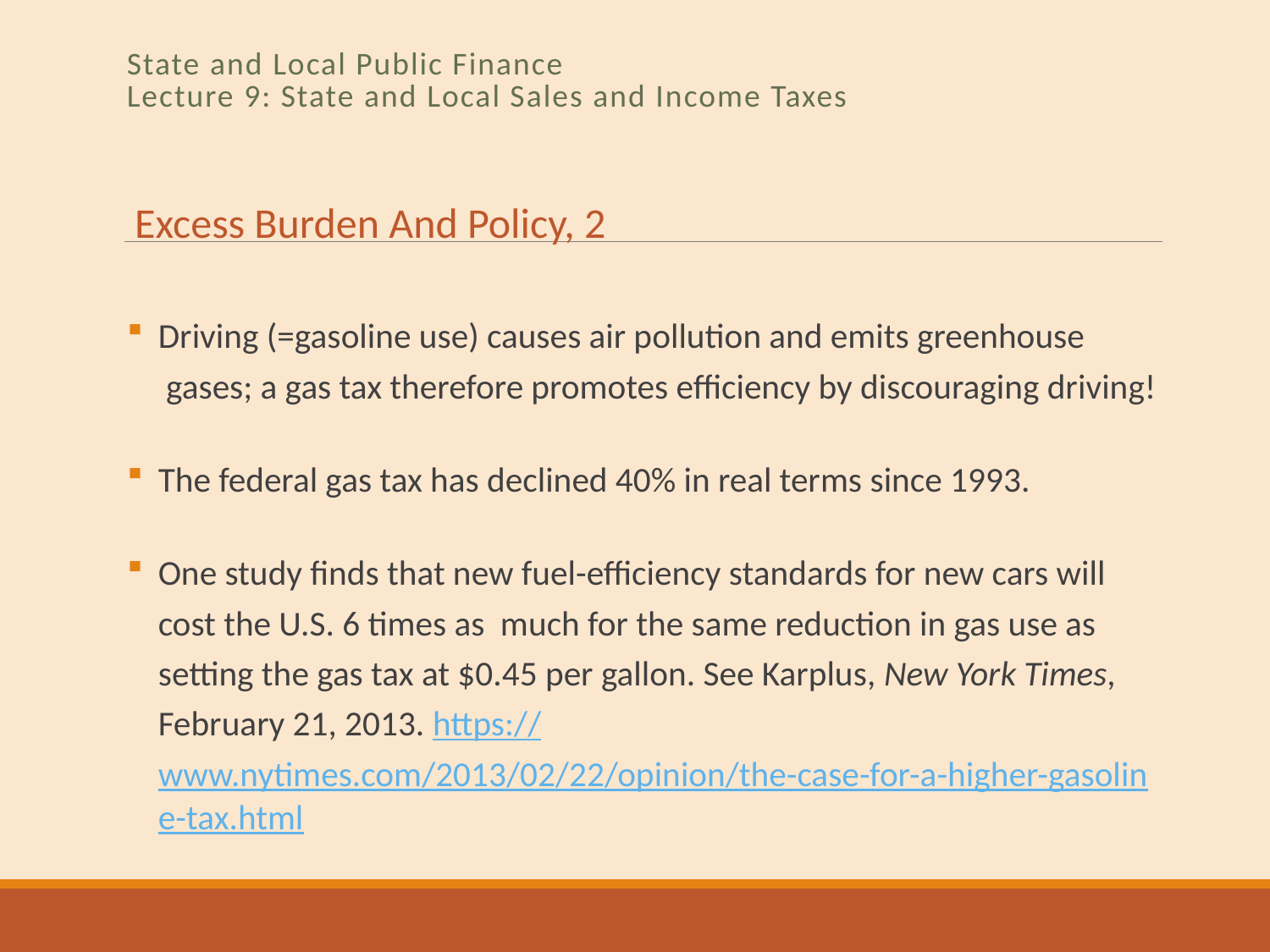

State and Local Public Finance
Lecture 9: State and Local Sales and Income Taxes
Excess Burden And Policy, 2

Driving (=gasoline use) causes air pollution and emits greenhouse
 gases; a gas tax therefore promotes efficiency by discouraging driving!
The federal gas tax has declined 40% in real terms since 1993.
One study finds that new fuel-efficiency standards for new cars will cost the U.S. 6 times as  much for the same reduction in gas use as setting the gas tax at $0.45 per gallon. See Karplus, New York Times, February 21, 2013. https://www.nytimes.com/2013/02/22/opinion/the-case-for-a-higher-gasoline-tax.html